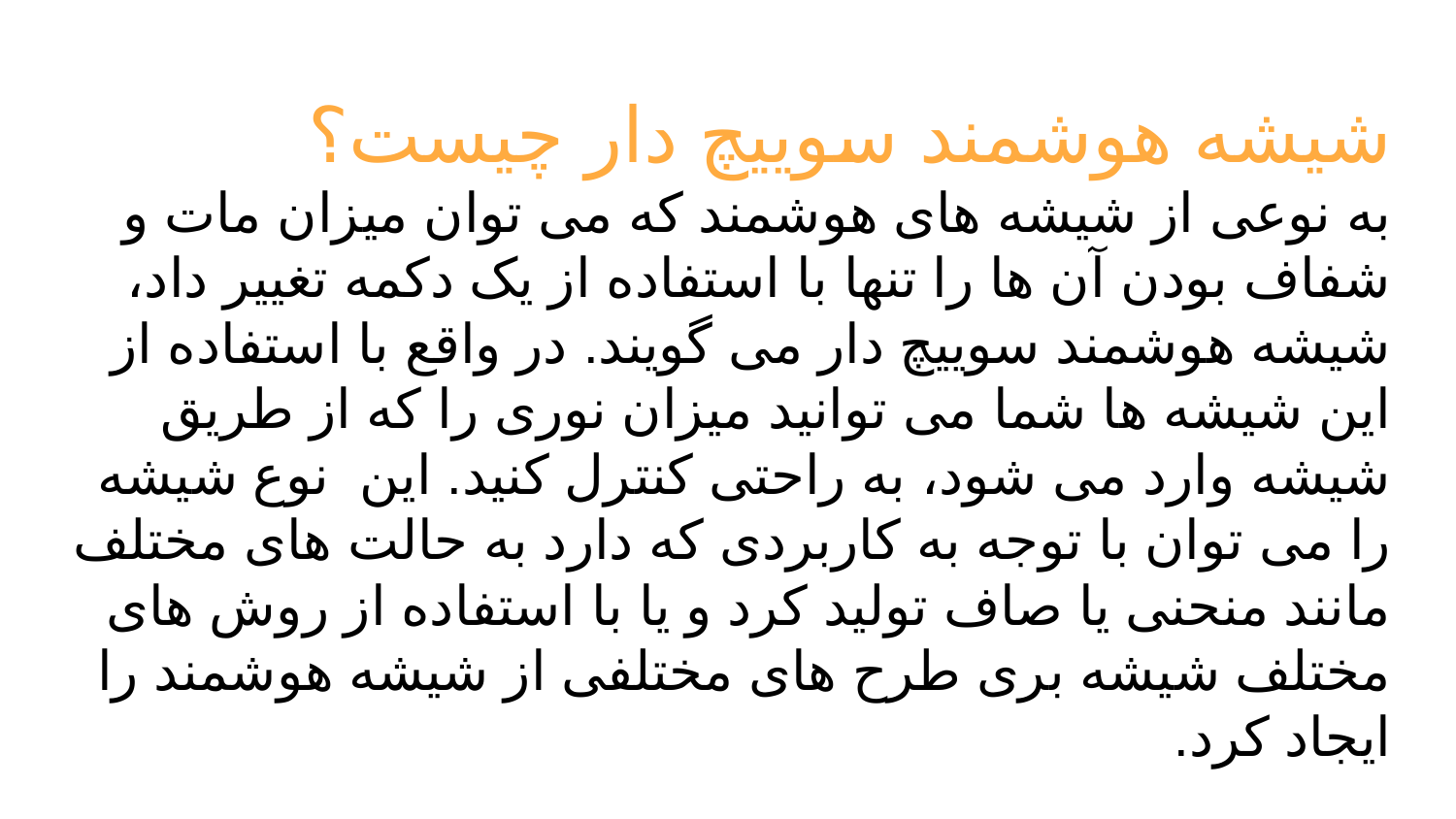

# شیشه هوشمند سوییچ دار چیست؟
به نوعی از شیشه های هوشمند که می توان میزان مات و شفاف بودن آن ها را تنها با استفاده از یک دکمه تغییر داد، شیشه هوشمند سوییچ دار می گویند. در واقع با استفاده از این شیشه ها شما می توانید میزان نوری را که از طریق شیشه وارد می شود، به راحتی کنترل کنید. این  نوع شیشه را می توان با توجه به کاربردی که دارد به حالت های مختلف مانند منحنی یا صاف تولید کرد و یا با استفاده از روش های مختلف شیشه بری طرح های مختلفی از شیشه هوشمند را ایجاد کرد.